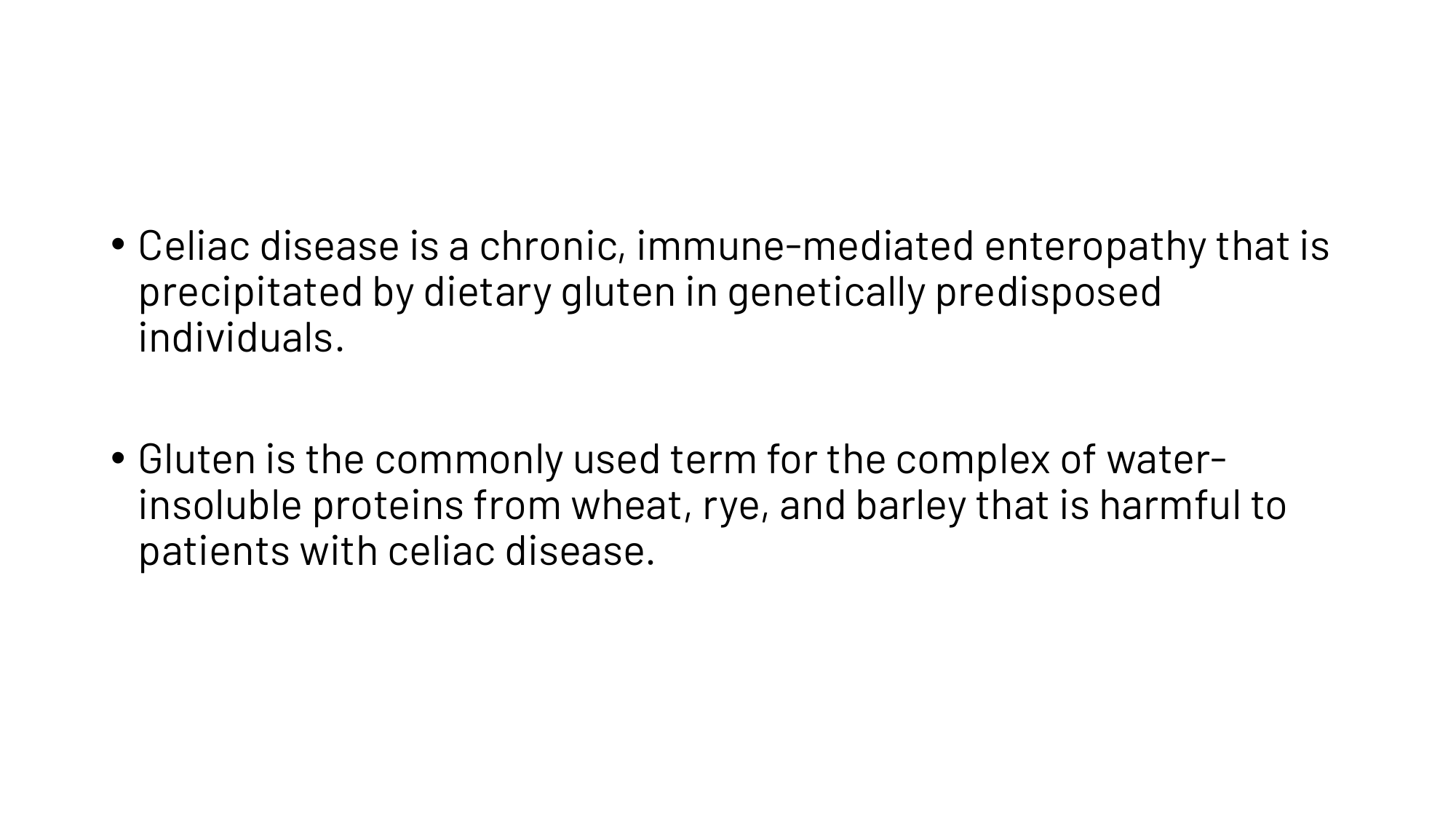

#
Celiac disease is a chronic, immune-mediated enteropathy that is precipitated by dietary gluten in genetically predisposed individuals.

Gluten is the commonly used term for the complex of water-insoluble proteins from wheat, rye, and barley that is harmful to patients with celiac disease.